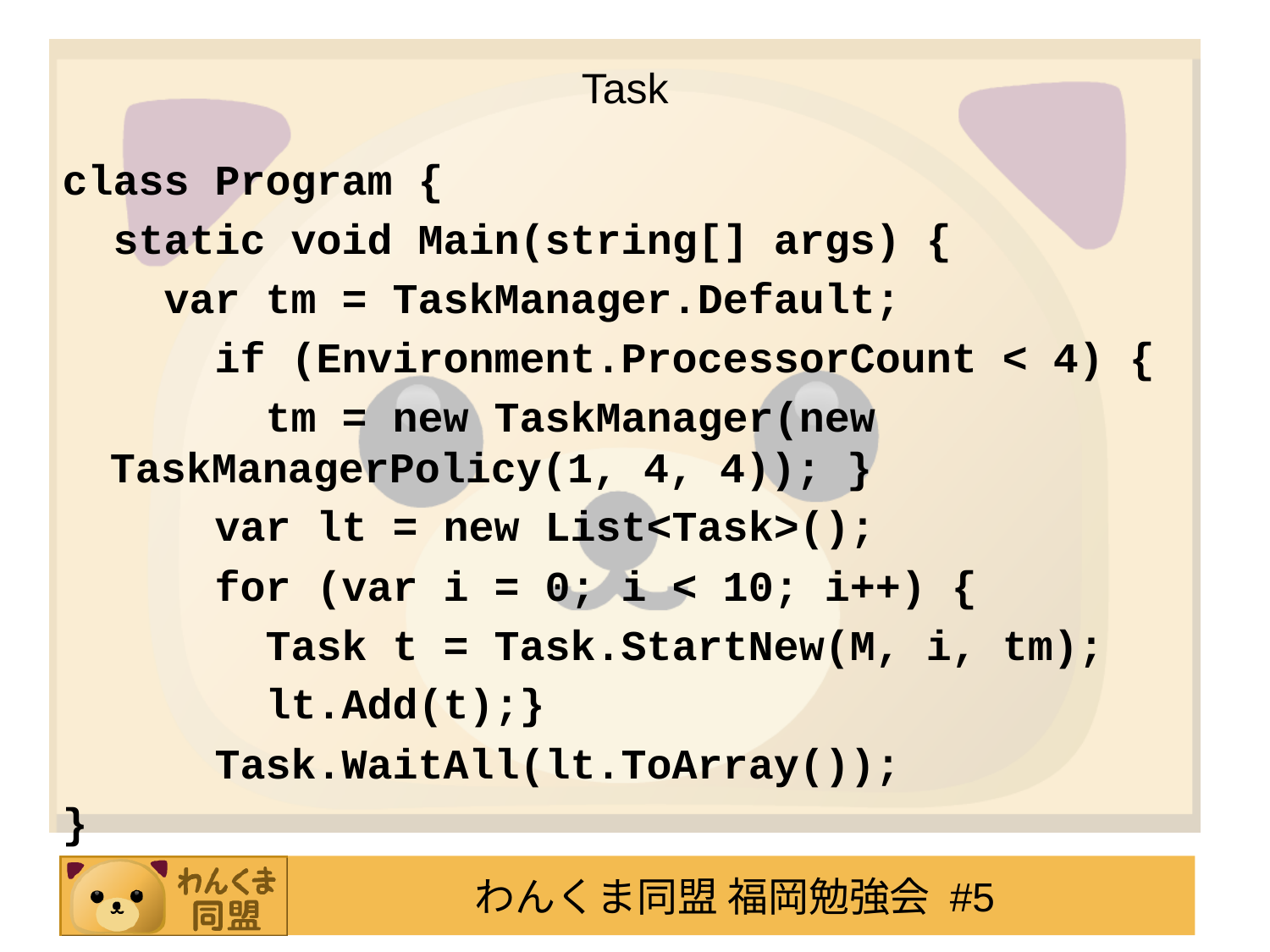

# Task
class Program {
  static void Main(string[] args) {
    var tm = TaskManager.Default;
      if (Environment.ProcessorCount < 4) {
        tm = new TaskManager(new TaskManagerPolicy(1, 4, 4)); }
      var lt = new List<Task>();
      for (var i = 0; i < 10; i++) {
        Task t = Task.StartNew(M, i, tm);
        lt.Add(t);}
      Task.WaitAll(lt.ToArray());
}